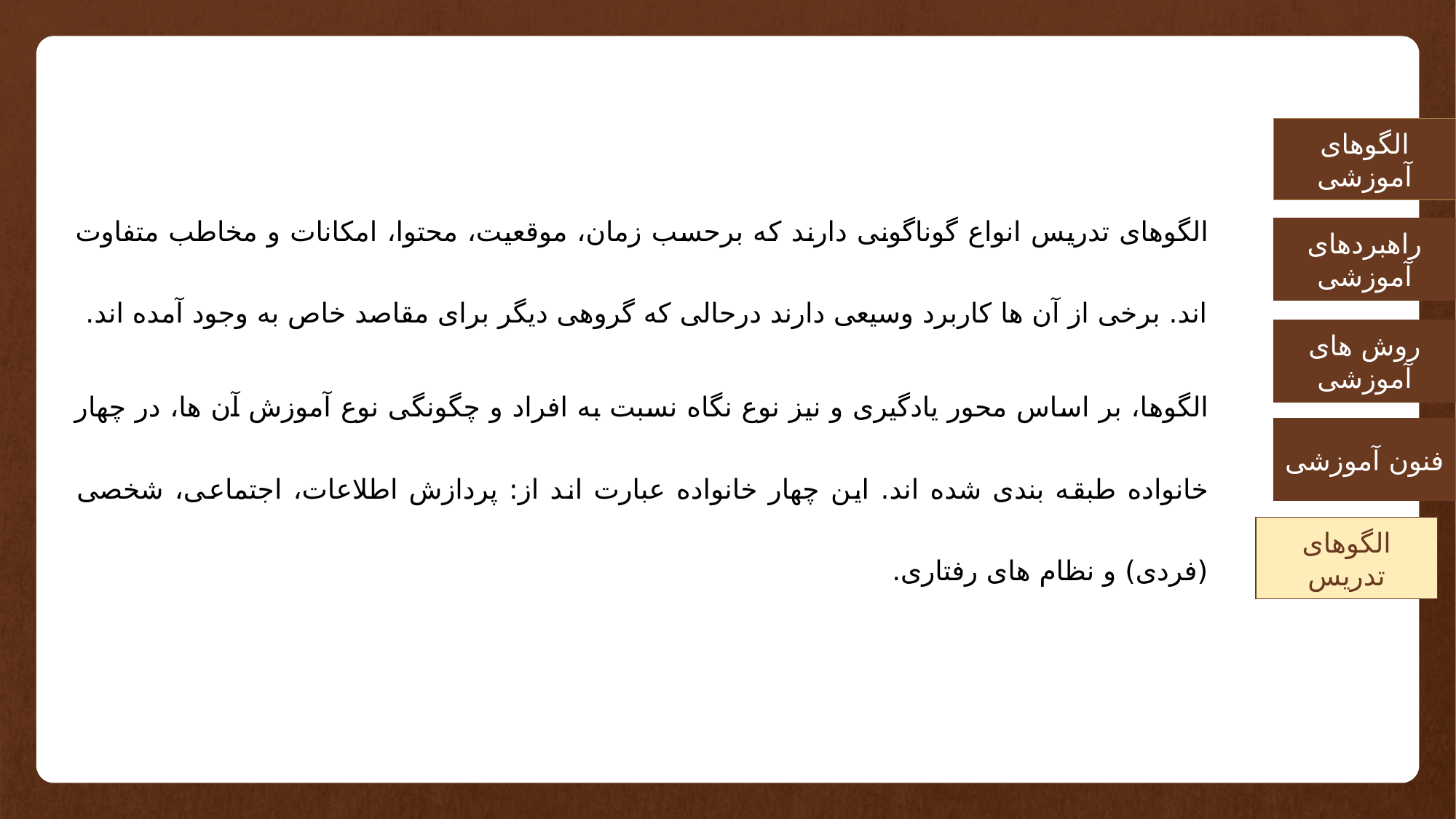

الگوهای آموزشی
الگوهای تدریس انواع گوناگونی دارند که برحسب زمان، موقعیت، محتوا، امکانات و مخاطب متفاوت اند. برخی از آن ها کاربرد وسیعی دارند درحالی که گروهی دیگر برای مقاصد خاص به وجود آمده اند.
الگوها، بر اساس محور یادگیری و نیز نوع نگاه نسبت به افراد و چگونگی نوع آموزش آن ها، در چهار خانواده طبقه بندی شده اند. این چهار خانواده عبارت اند از: پردازش اطلاعات، اجتماعی، شخصی (فردی) و نظام های رفتاری.
راهبردهای آموزشی
روش های آموزشی
فنون آموزشی
الگوهای تدریس